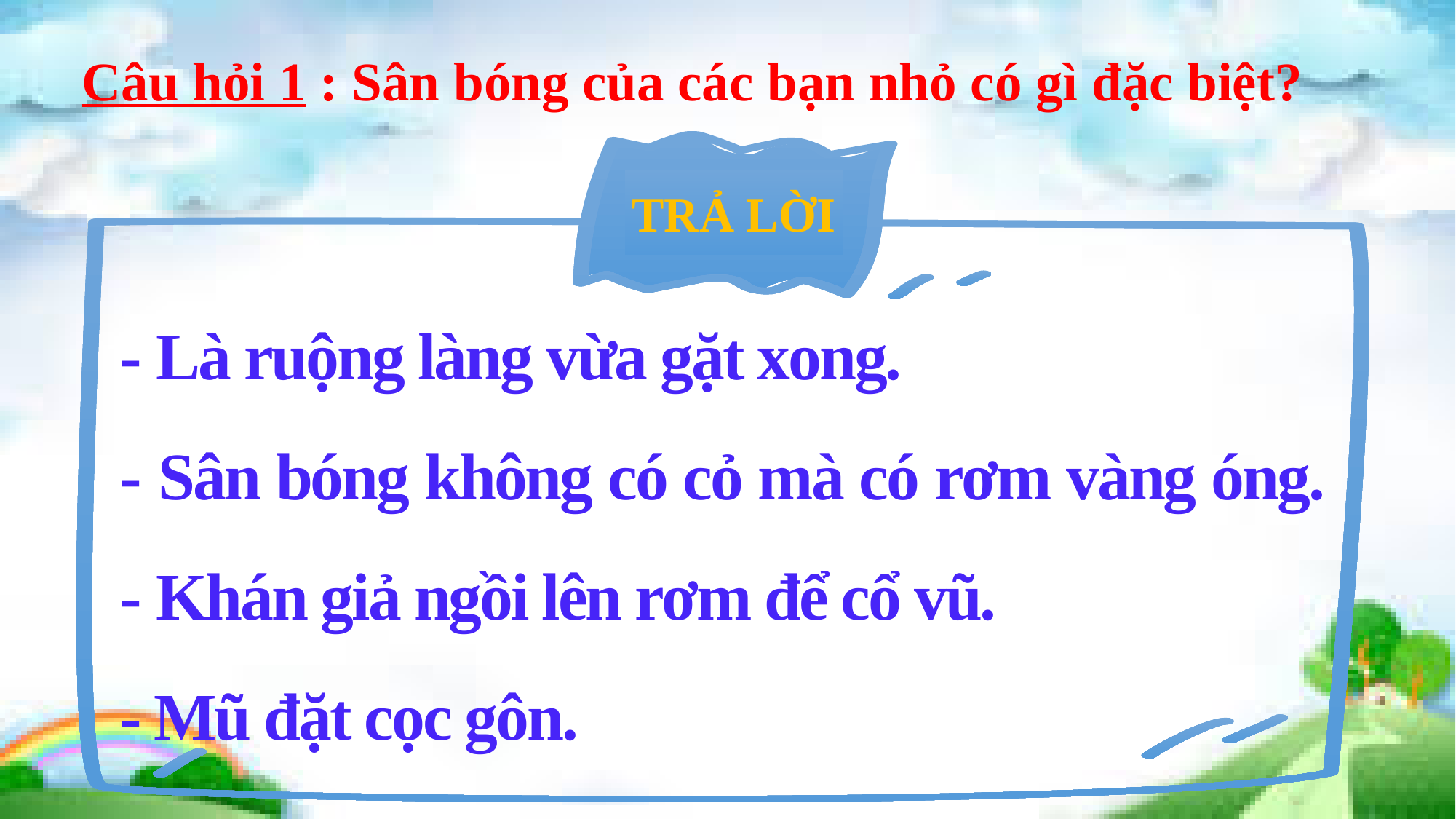

Câu hỏi 1 : Sân bóng của các bạn nhỏ có gì đặc biệt?

 TRẢ LỜI
- Là ruộng làng vừa gặt xong.
- Sân bóng không có cỏ mà có rơm vàng óng. - Khán giả ngồi lên rơm để cổ vũ.
- Mũ đặt cọc gôn.